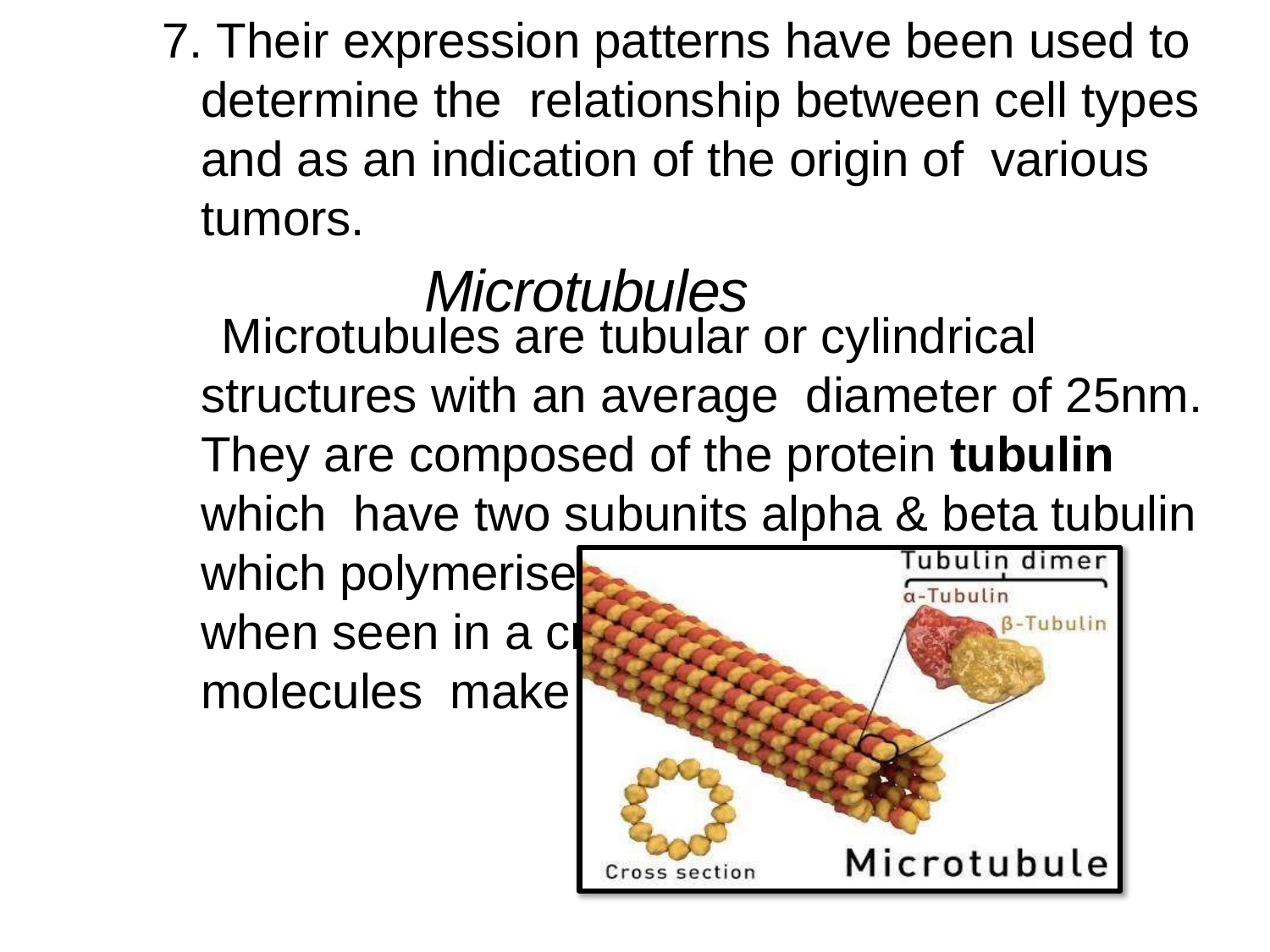

# 7. Their expression patterns have been used to determine the  relationship between cell types and as an indication of the origin of  various tumors.
Microtubules
Microtubules are tubular or cylindrical structures with an average  diameter of 25nm. They are composed of the protein tubulin which  have two subunits alpha & beta tubulin which polymerise to form a  hollow tubule when seen in a cross section 13 tubulin molecules  make up a circle.